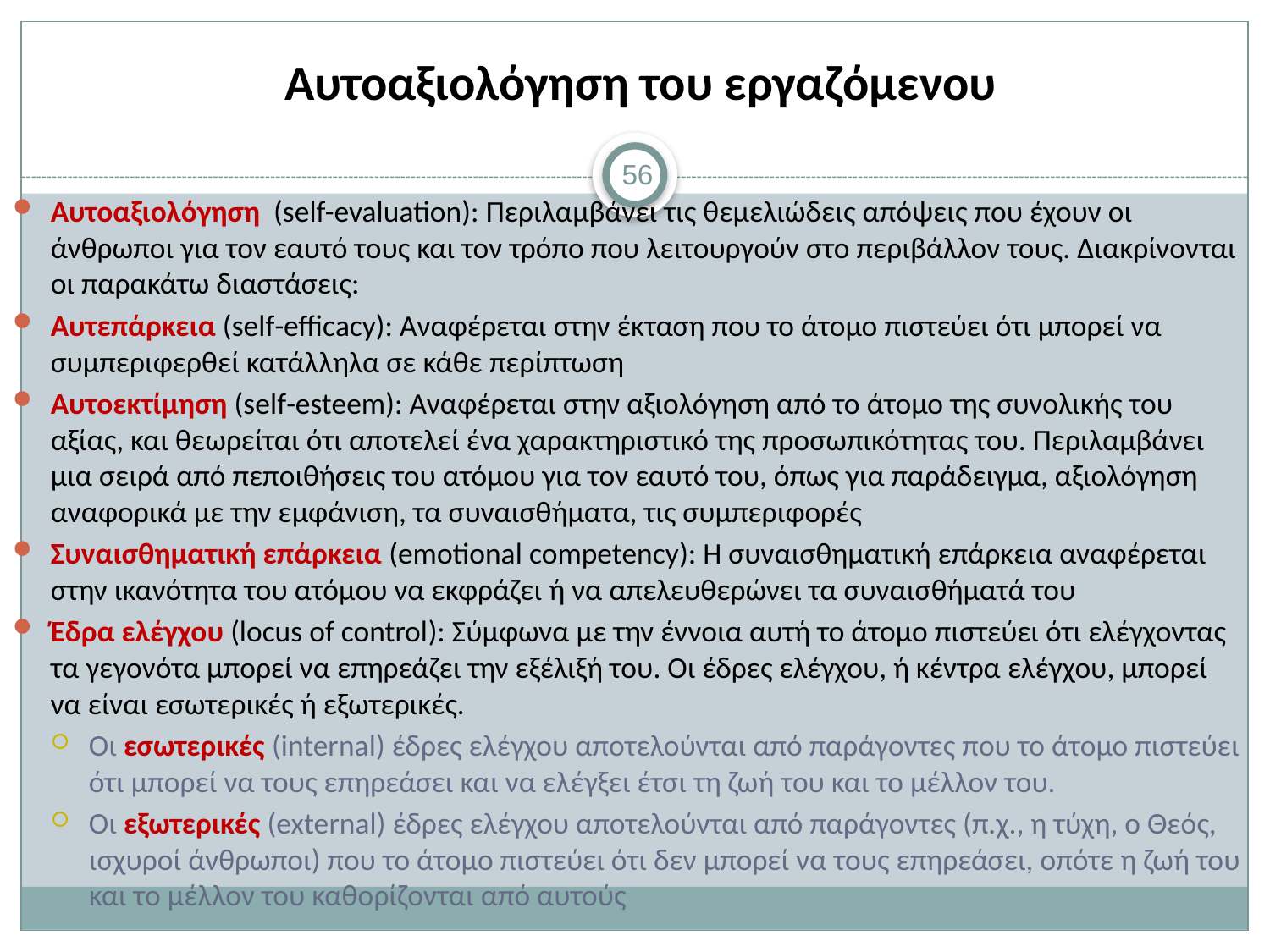

# Αυτοαξιολόγηση του εργαζόμενου
56
Αυτοαξιολόγηση  (self-evaluation): Περιλαμβάνει τις θεμελιώδεις απόψεις που έχουν οι άνθρωποι για τον εαυτό τους και τον τρόπο που λειτουργούν στο περιβάλλον τους. Διακρίνονται οι παρακάτω διαστάσεις:
Αυτεπάρκεια (self-efficacy): Αναφέρεται στην έκταση που το άτομο πιστεύει ότι μπορεί να συμπεριφερθεί κατάλληλα σε κάθε περίπτωση
Αυτοεκτίμηση (self-esteem): Αναφέρεται στην αξιολόγηση από το άτομο της συνολικής του αξίας, και θεωρείται ότι αποτελεί ένα χαρακτηριστικό της προσωπικότητας του. Περιλαμβάνει μια σειρά από πεποιθήσεις του ατόμου για τον εαυτό του, όπως για παράδειγμα, αξιολόγηση αναφορικά με την εμφάνιση, τα συναισθήματα, τις συμπεριφορές
Συναισθηματική επάρκεια (emotional competency): Η συναισθηματική επάρκεια αναφέρεται στην ικανότητα του ατόμου να εκφράζει ή να απελευθερώνει τα συναισθήματά του
Έδρα ελέγχου (locus of control): Σύμφωνα με την έννοια αυτή το άτομο πιστεύει ότι ελέγχοντας τα γεγονότα μπορεί να επηρεάζει την εξέλιξή του. Οι έδρες ελέγχου, ή κέντρα ελέγχου, μπορεί να είναι εσωτερικές ή εξωτερικές.
Οι εσωτερικές (internal) έδρες ελέγχου αποτελούνται από παράγοντες που το άτομο πιστεύει ότι μπορεί να τους επηρεάσει και να ελέγξει έτσι τη ζωή του και το μέλλον του.
Οι εξωτερικές (external) έδρες ελέγχου αποτελούνται από παράγοντες (π.χ., η τύχη, ο Θεός, ισχυροί άνθρωποι) που το άτομο πιστεύει ότι δεν μπορεί να τους επηρεάσει, οπότε η ζωή του και το μέλλον του καθορίζονται από αυτούς